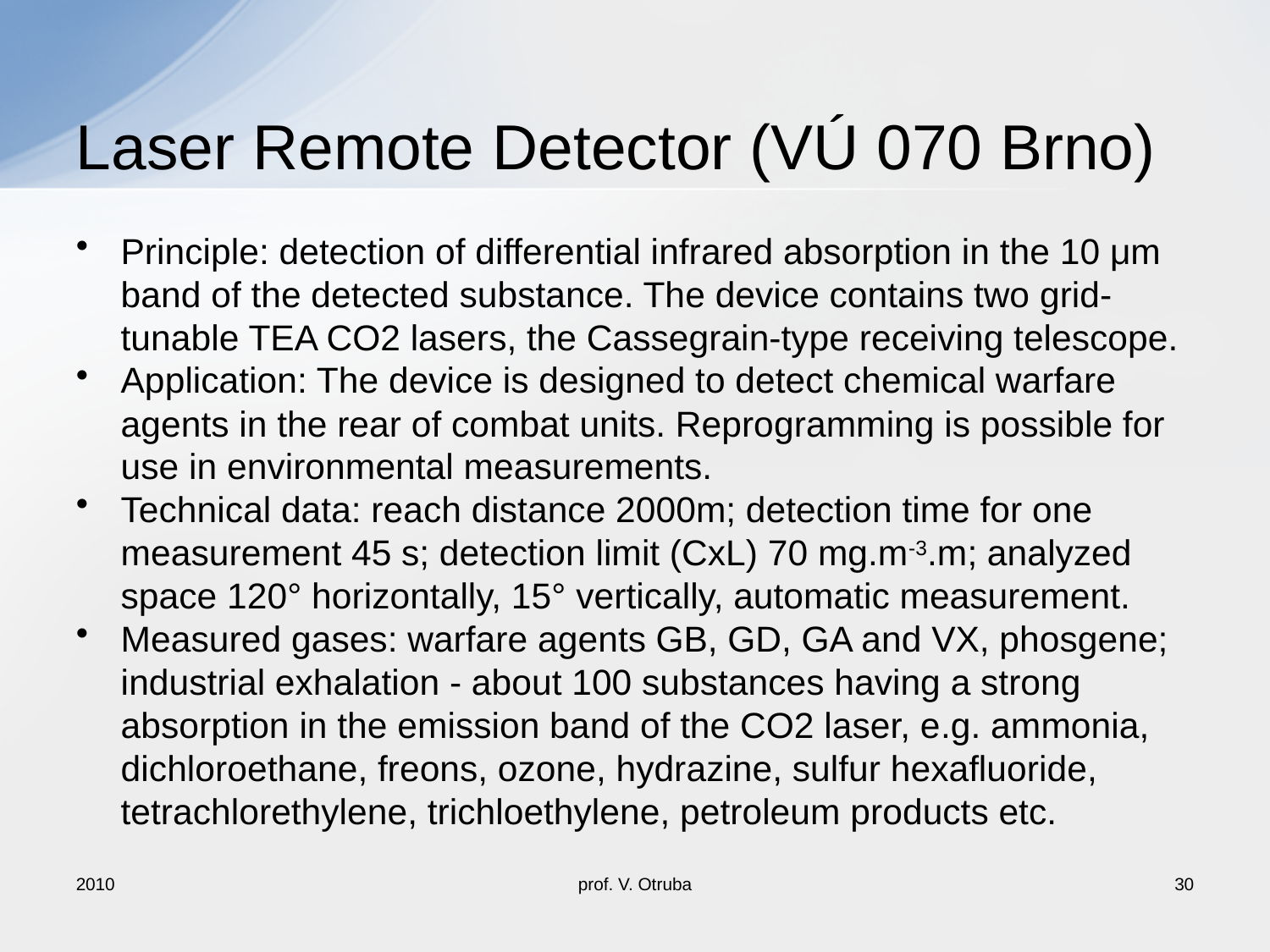

# Laser Remote Detector (VÚ 070 Brno)
Principle: detection of differential infrared absorption in the 10 μm band of the detected substance. The device contains two grid-tunable TEA CO2 lasers, the Cassegrain-type receiving telescope.
Application: The device is designed to detect chemical warfare agents in the rear of combat units. Reprogramming is possible for use in environmental measurements.
Technical data: reach distance 2000m; detection time for one measurement 45 s; detection limit (CxL) 70 mg.m-3.m; analyzed space 120° horizontally, 15° vertically, automatic measurement.
Measured gases: warfare agents GB, GD, GA and VX, phosgene; industrial exhalation - about 100 substances having a strong absorption in the emission band of the CO2 laser, e.g. ammonia, dichloroethane, freons, ozone, hydrazine, sulfur hexafluoride, tetrachlorethylene, trichloethylene, petroleum products etc.
2010
prof. V. Otruba
30